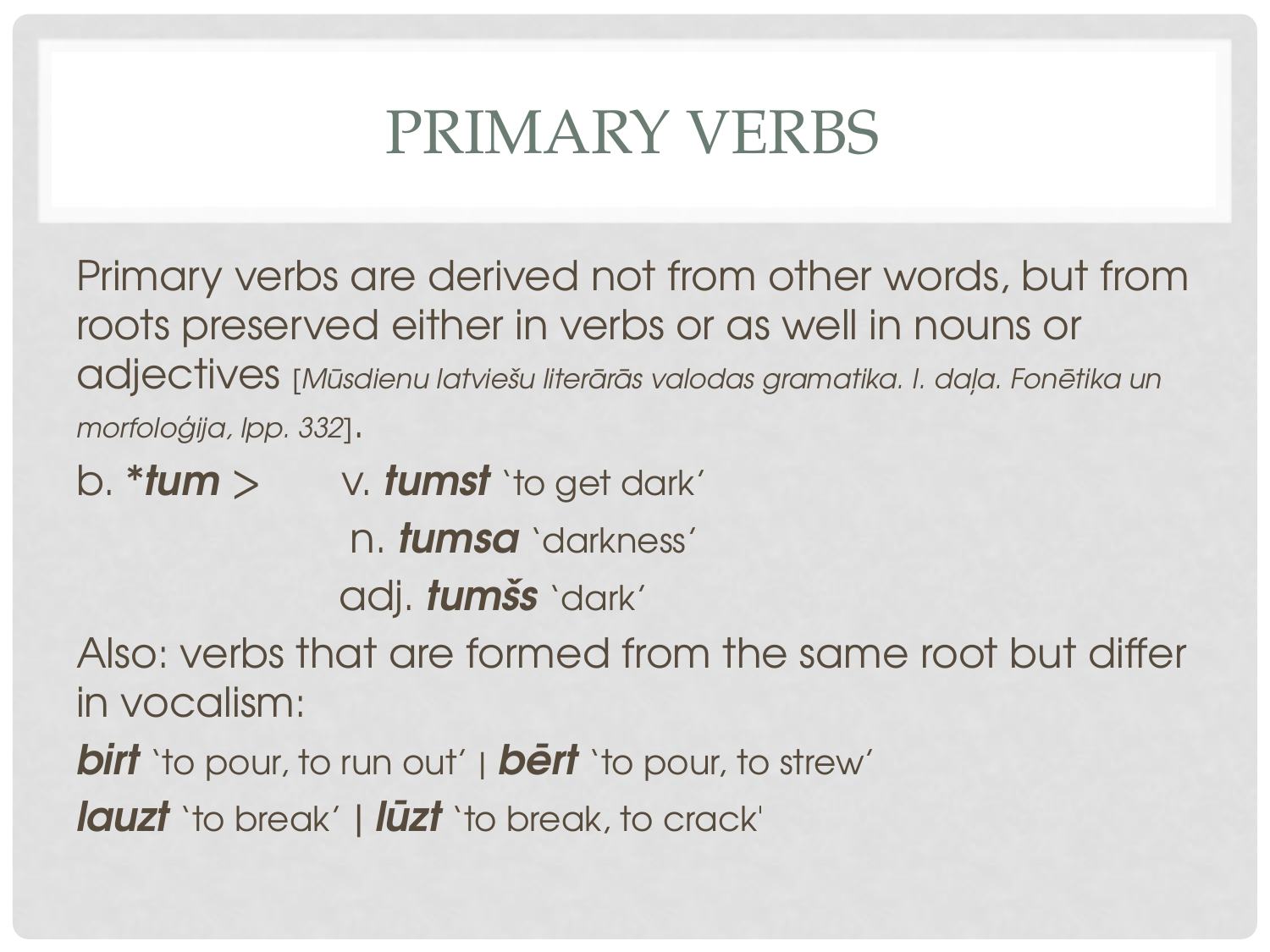

# Primary verbs
Primary verbs are derived not from other words, but from roots preserved either in verbs or as well in nouns or adjectives [Mūsdienu latviešu literārās valodas gramatika. I. daļa. Fonētika un morfoloģija, lpp. 332].
b. *tum >       v. tumst ‘to get dark’
                        n. tumsa ‘darkness’
                       adj. tumšs ‘dark’
Also: verbs that are formed from the same root but differ in vocalism:
birt ‘to pour, to run out’ | bērt ‘to pour, to strew’
lauzt ‘to break’ | lūzt ‘to break, to crack'